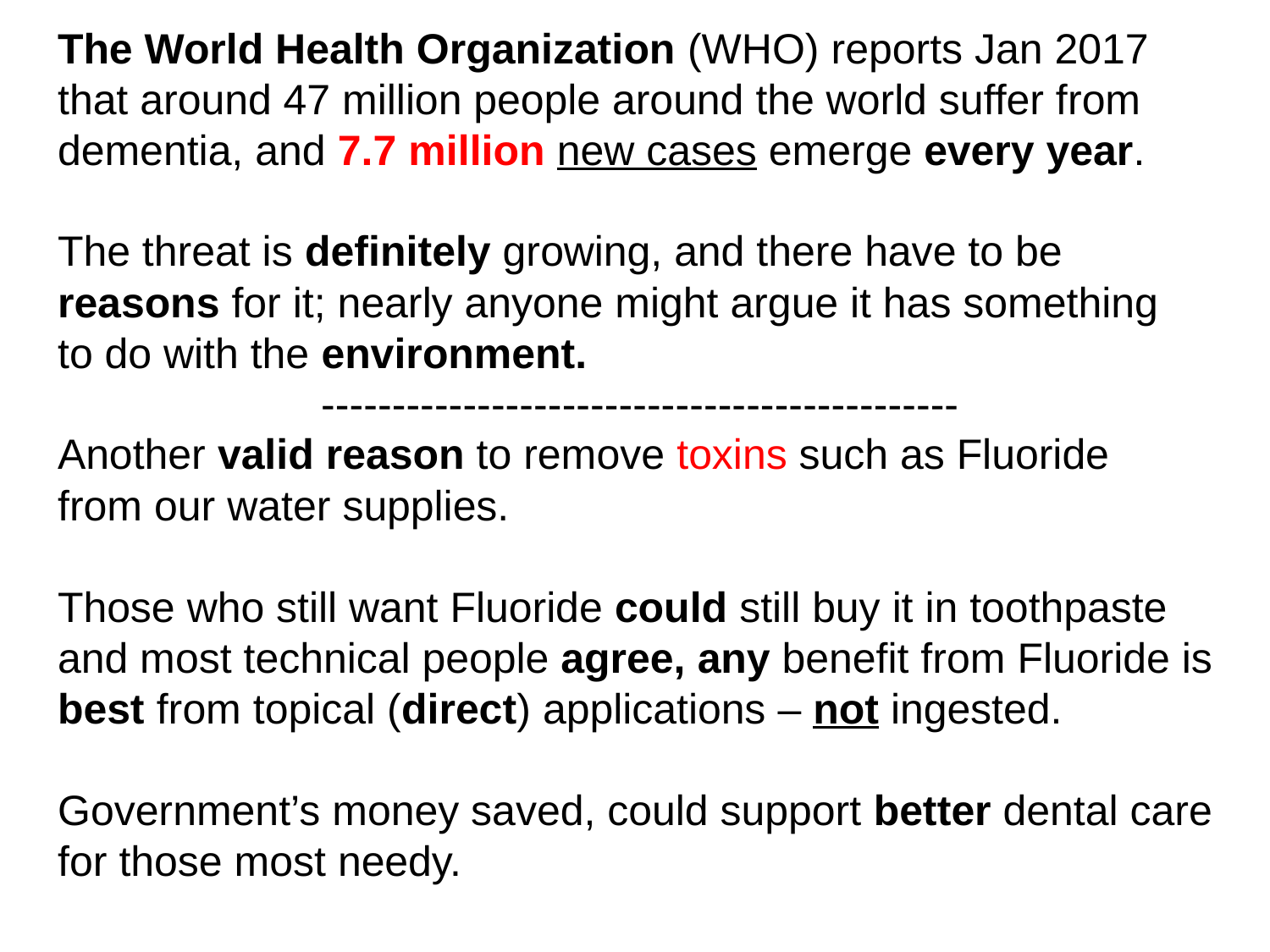

The World Health Organization (WHO) reports Jan 2017
that around 47 million people around the world suffer from
dementia, and 7.7 million new cases emerge every year.

The threat is definitely growing, and there have to be
reasons for it; nearly anyone might argue it has something
to do with the environment.
---------------------------------------------
Another valid reason to remove toxins such as Fluoride
from our water supplies.

Those who still want Fluoride could still buy it in toothpaste and most technical people agree, any benefit from Fluoride is
best from topical (direct) applications – not ingested.

Government’s money saved, could support better dental care for those most needy.